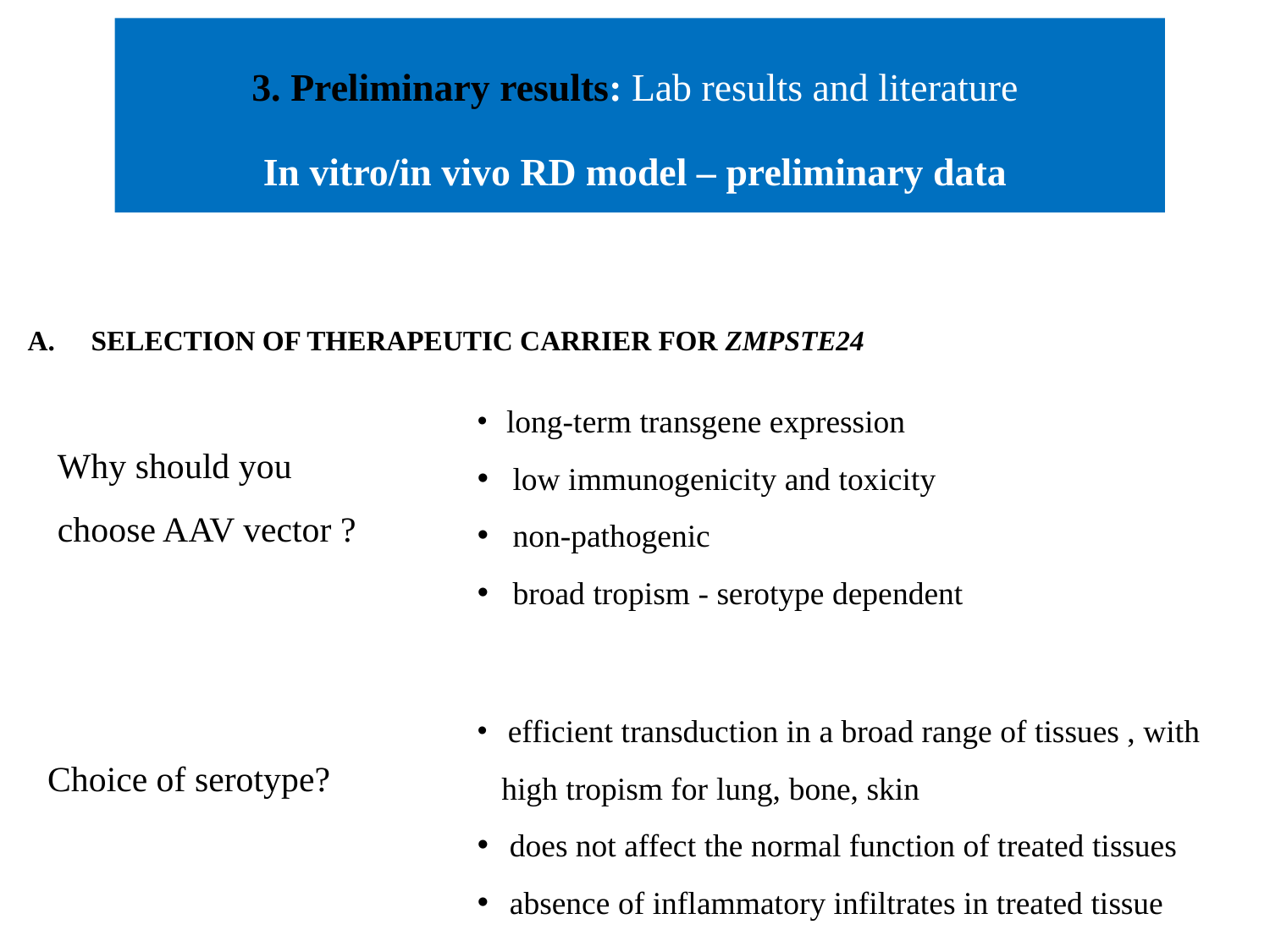

3. Preliminary results: Lab results and literature

In vitro/in vivo RD model – preliminary data

SELECTION OF THERAPEUTIC CARRIER FOR ZMPSTE24
   long-term transgene expression
   low immunogenicity and toxicity
   non-pathogenic
   broad tropism - serotype dependent
Why should you choose AAV vector ?
 efficient transduction in a broad range of tissues , with high tropism for lung, bone, skin
 does not affect the normal function of treated tissues
 absence of inflammatory infiltrates in treated tissue
Choice of serotype?